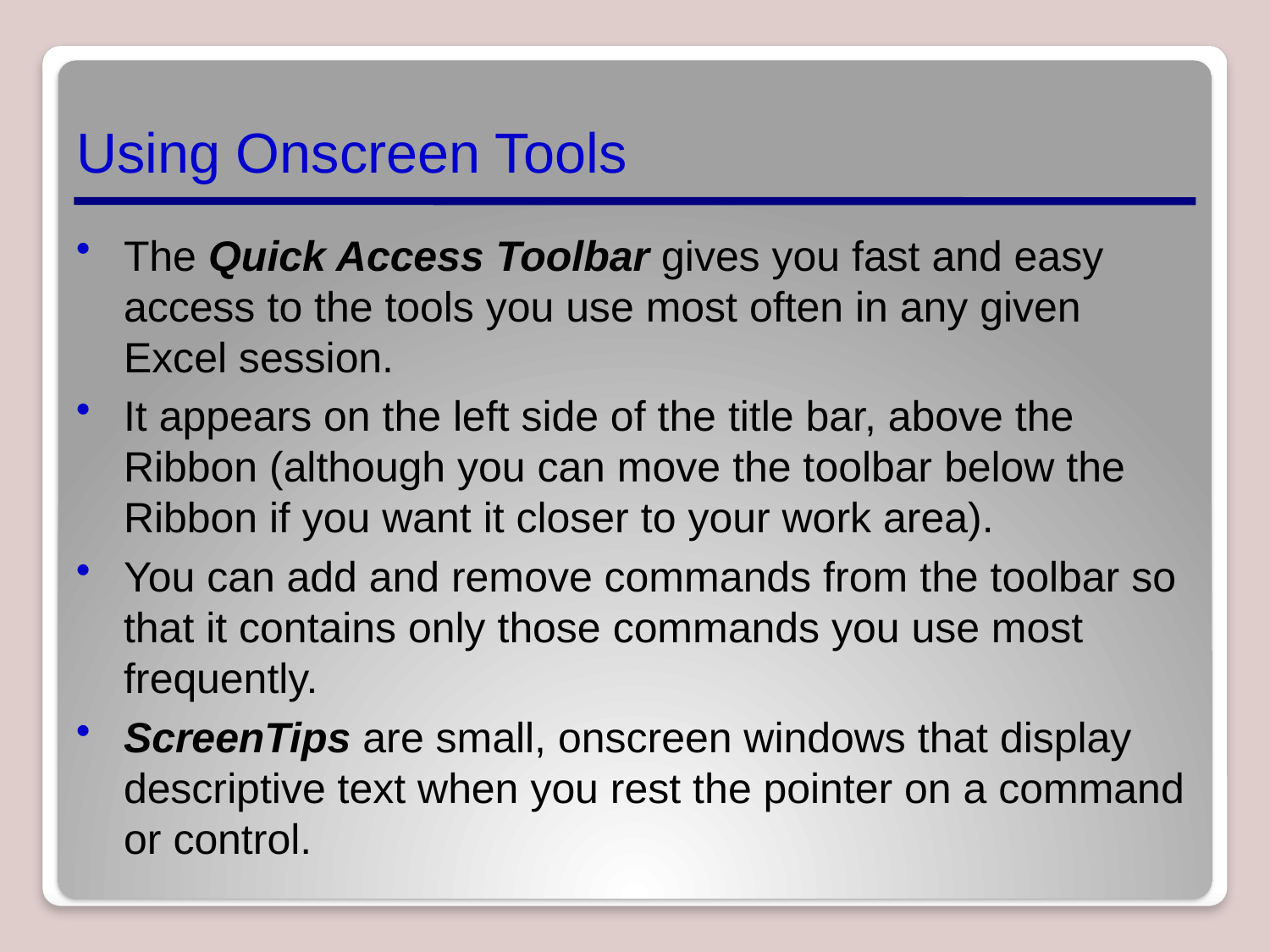

# Using Onscreen Tools
The Quick Access Toolbar gives you fast and easy access to the tools you use most often in any given Excel session.
It appears on the left side of the title bar, above the Ribbon (although you can move the toolbar below the Ribbon if you want it closer to your work area).
You can add and remove commands from the toolbar so that it contains only those commands you use most frequently.
ScreenTips are small, onscreen windows that display descriptive text when you rest the pointer on a command or control.